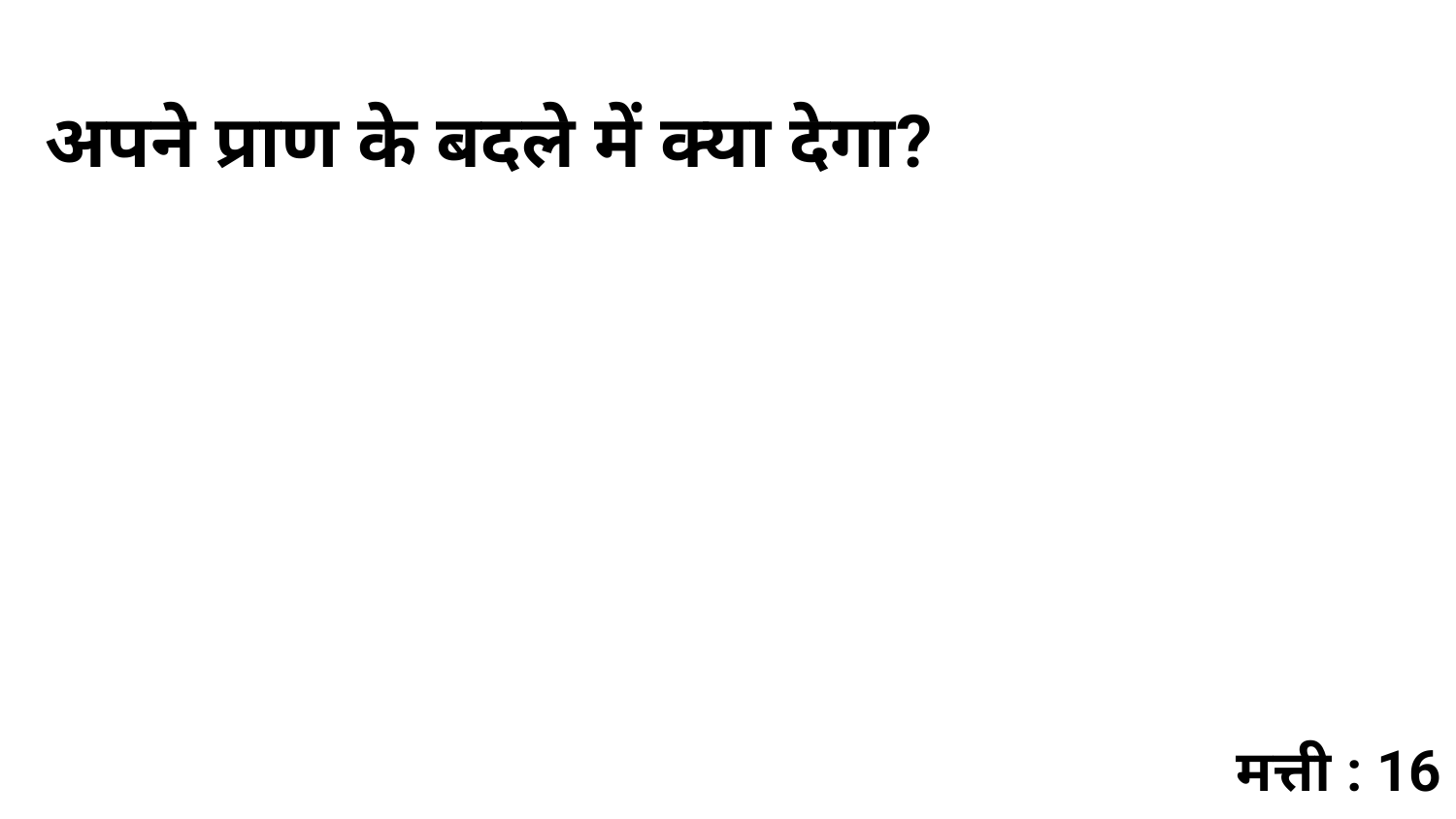

अपने प्राण के बदले में क्या देगा?
मत्ती : 16